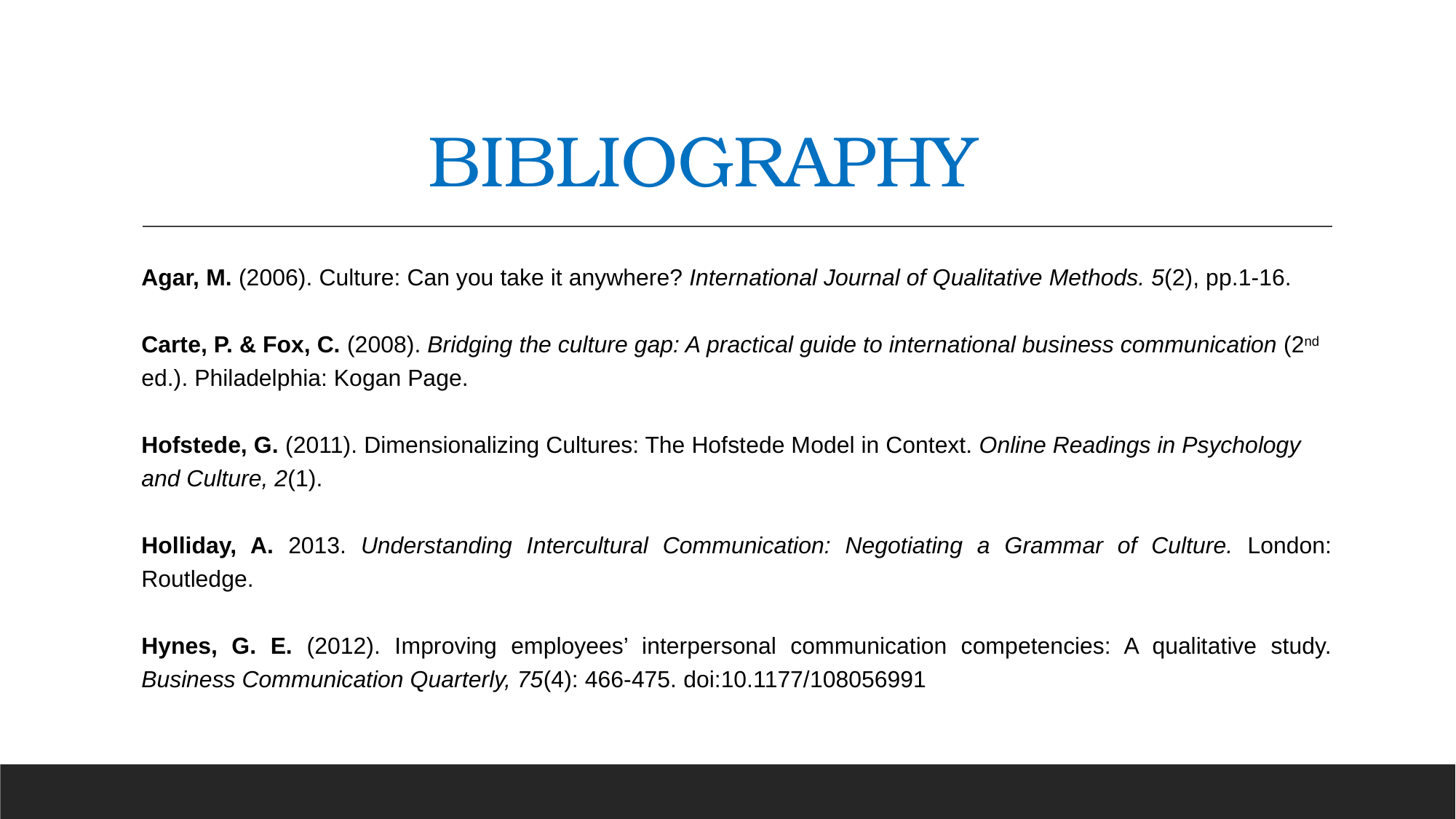

# BIBLIOGRAPHY
Agar, M. (2006). Culture: Can you take it anywhere? International Journal of Qualitative Methods. 5(2), pp.1-16.

Carte, P. & Fox, C. (2008). Bridging the culture gap: A practical guide to international business communication (2nd ed.). Philadelphia: Kogan Page.

Hofstede, G. (2011). Dimensionalizing Cultures: The Hofstede Model in Context. Online Readings in Psychology and Culture, 2(1).

Holliday, A. 2013. Understanding Intercultural Communication: Negotiating a Grammar of Culture. London: Routledge.

Hynes, G. E. (2012). Improving employees’ interpersonal communication competencies: A qualitative study. Business Communication Quarterly, 75(4): 466-475. doi:10.1177/108056991